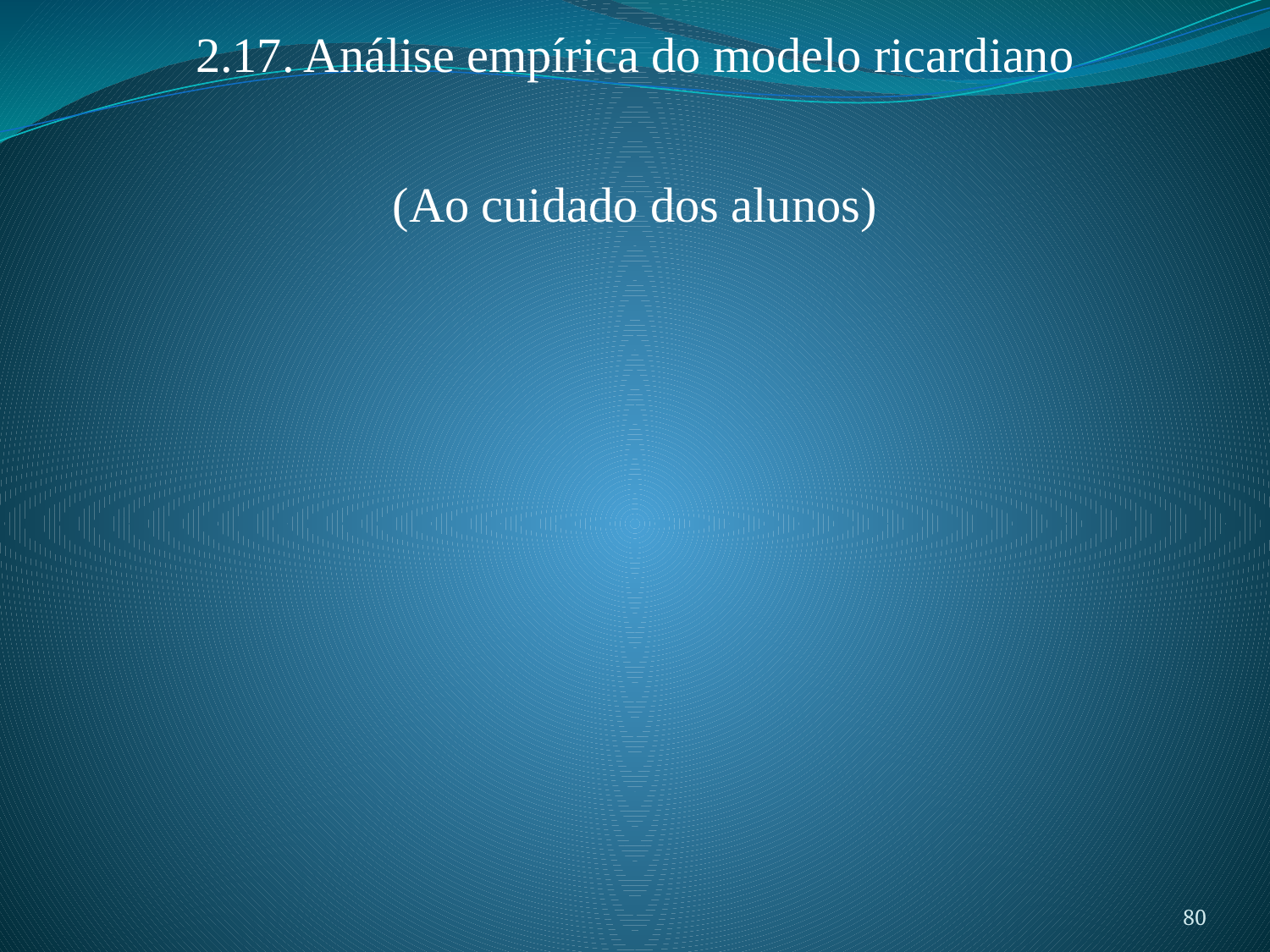

2.17. Análise empírica do modelo ricardiano

(Ao cuidado dos alunos)

80